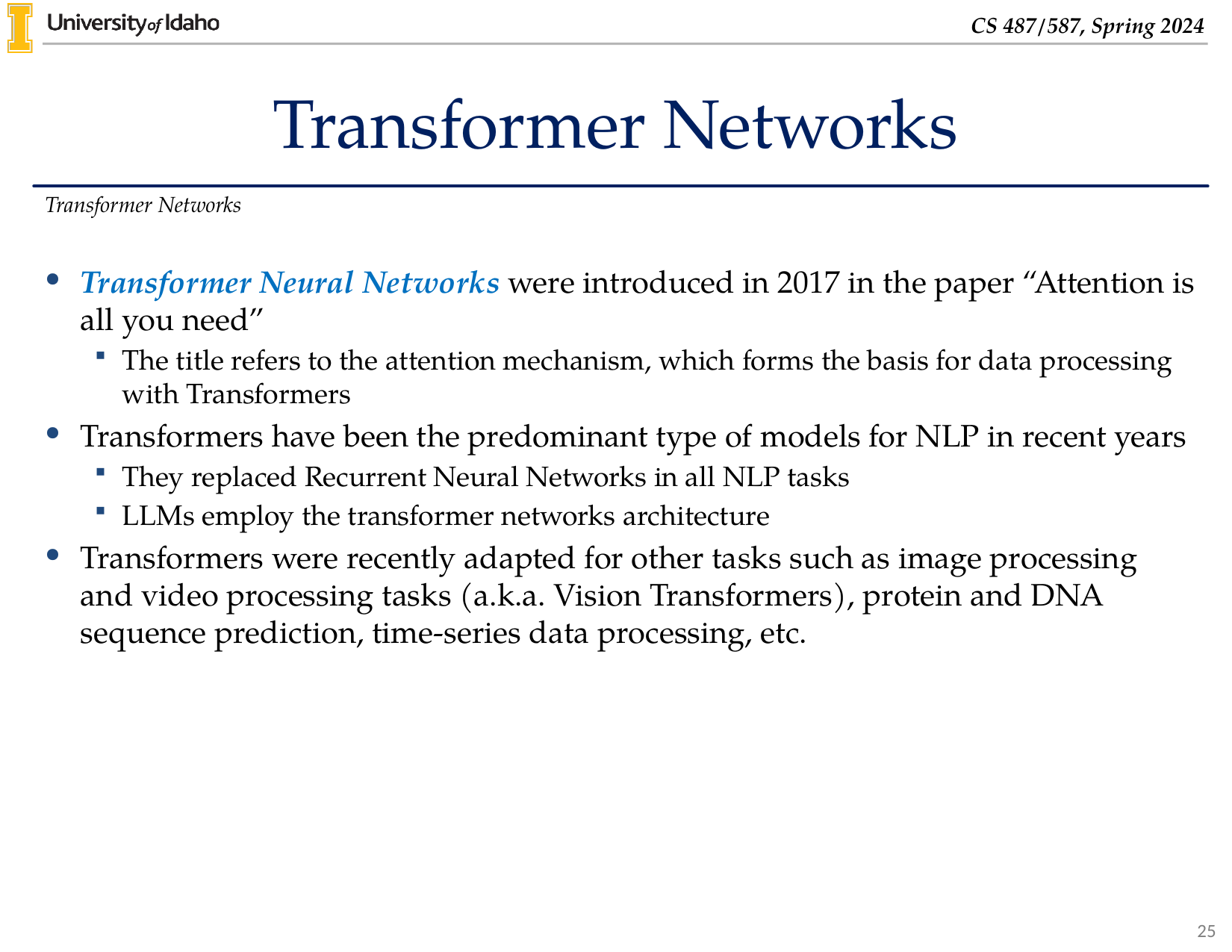

# Transformer Networks
Transformer Networks

Transformer Neural Networks were introduced in 2017 in the paper “Attention is all you need”
The title refers to the attention mechanism, which forms the basis for data processing with Transformers
Transformers have been the predominant type of models for NLP in recent years
They replaced Recurrent Neural Networks in all NLP tasks
LLMs employ the transformer networks architecture
Transformers were recently adapted for other tasks such as image processing and video processing tasks (a.k.a. Vision Transformers), protein and DNA sequence prediction, time-series data processing, etc.